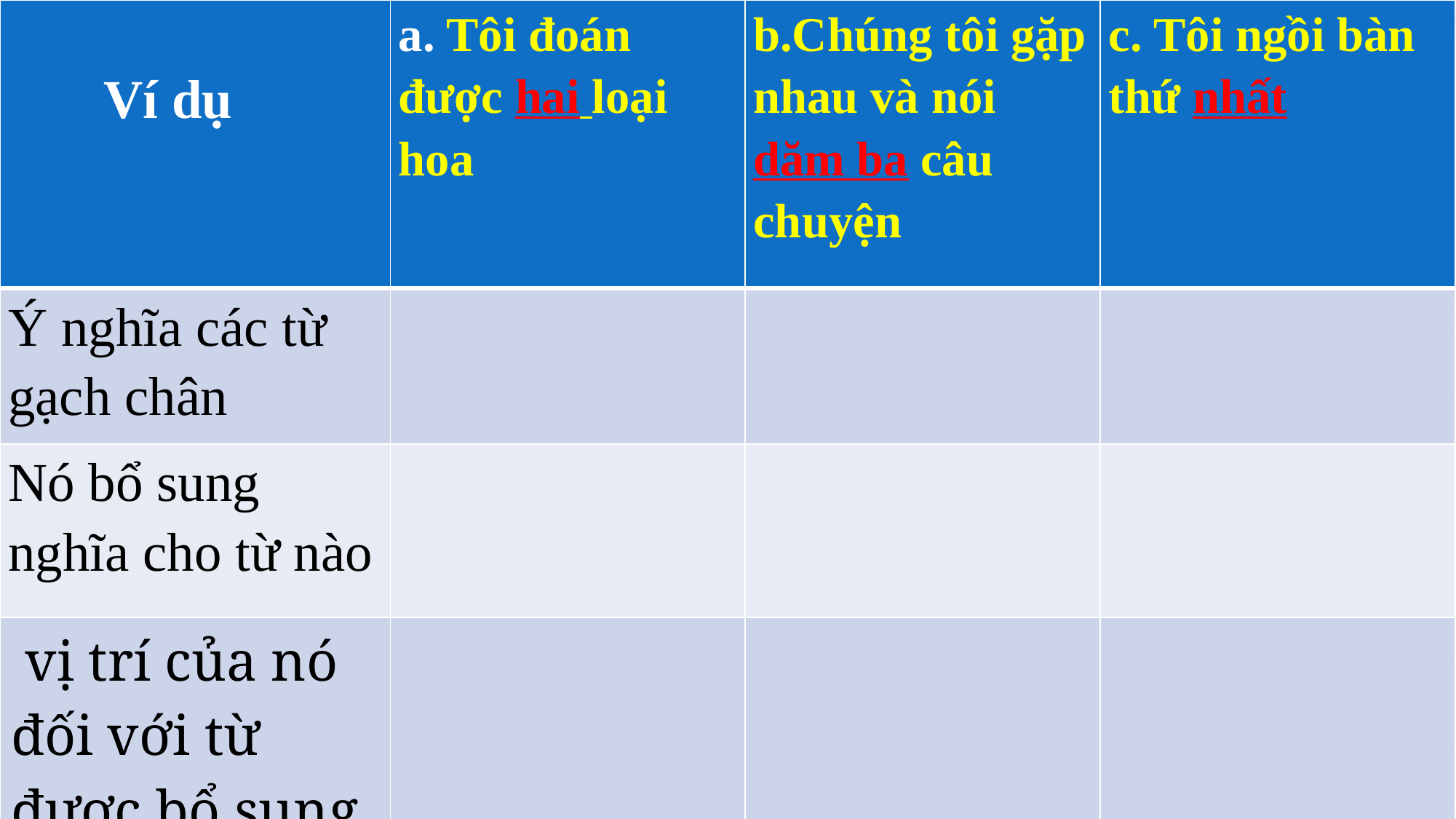

| Ví dụ | a. Tôi đoán được hai loại hoa | b.Chúng tôi gặp nhau và nói dăm ba câu chuyện | c. Tôi ngồi bàn thứ nhất |
| --- | --- | --- | --- |
| Ý nghĩa các từ gạch chân |  |  |  |
| Nó bổ sung nghĩa cho từ nào |  |  |  |
| vị trí của nó đối với từ được bổ sung |  |  |  |